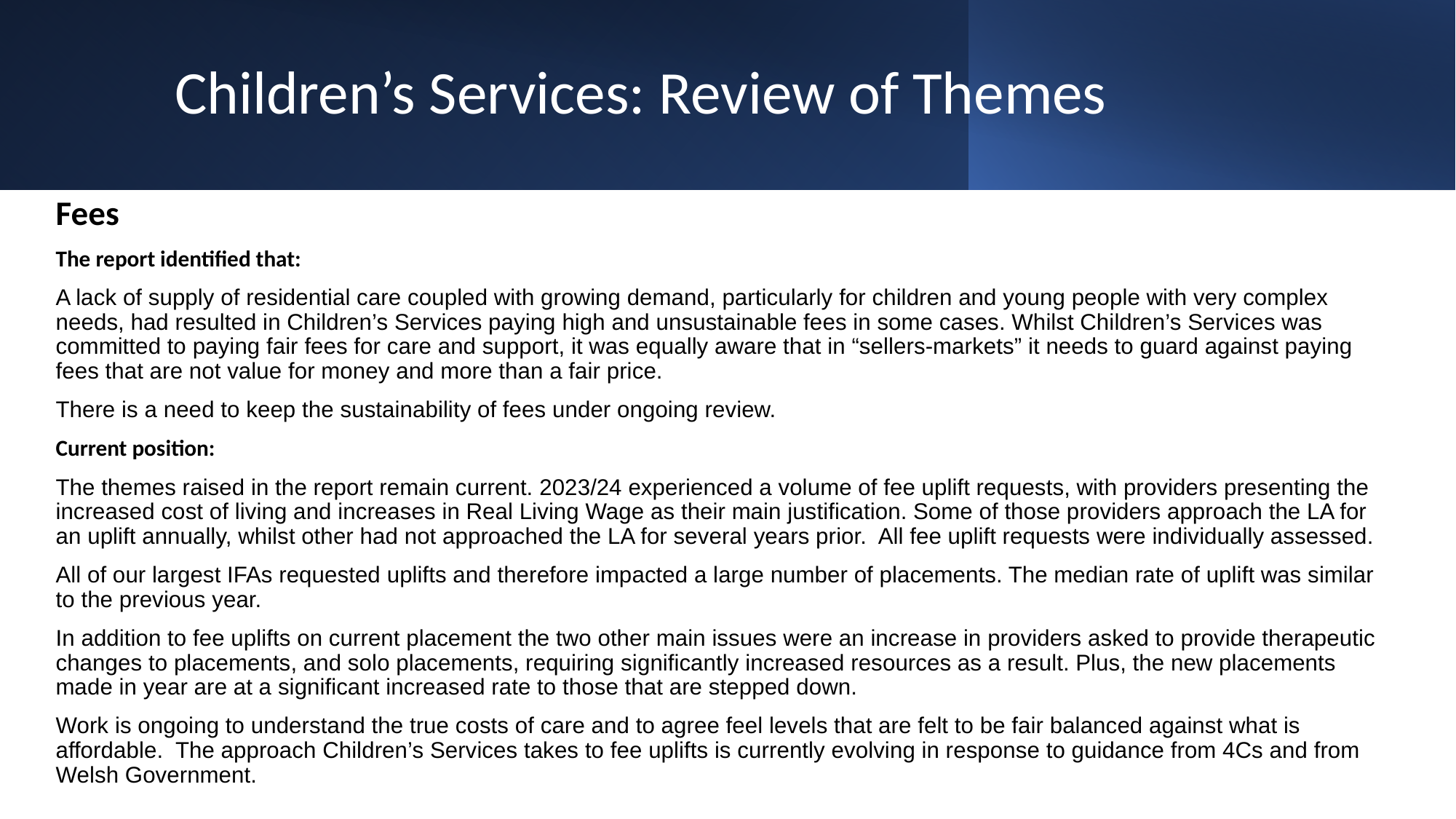

# Children’s Services: Review of Themes
Fees
The report identified that:
A lack of supply of residential care coupled with growing demand, particularly for children and young people with very complex needs, had resulted in Children’s Services paying high and unsustainable fees in some cases. Whilst Children’s Services was committed to paying fair fees for care and support, it was equally aware that in “sellers-markets” it needs to guard against paying fees that are not value for money and more than a fair price.
There is a need to keep the sustainability of fees under ongoing review.
Current position:
The themes raised in the report remain current. 2023/24 experienced a volume of fee uplift requests, with providers presenting the increased cost of living and increases in Real Living Wage as their main justification. Some of those providers approach the LA for an uplift annually, whilst other had not approached the LA for several years prior.  All fee uplift requests were individually assessed.
All of our largest IFAs requested uplifts and therefore impacted a large number of placements. The median rate of uplift was similar  to the previous year.
In addition to fee uplifts on current placement the two other main issues were an increase in providers asked to provide therapeutic changes to placements, and solo placements, requiring significantly increased resources as a result. Plus, the new placements made in year are at a significant increased rate to those that are stepped down.
Work is ongoing to understand the true costs of care and to agree feel levels that are felt to be fair balanced against what is affordable.  The approach Children’s Services takes to fee uplifts is currently evolving in response to guidance from 4Cs and from Welsh Government.